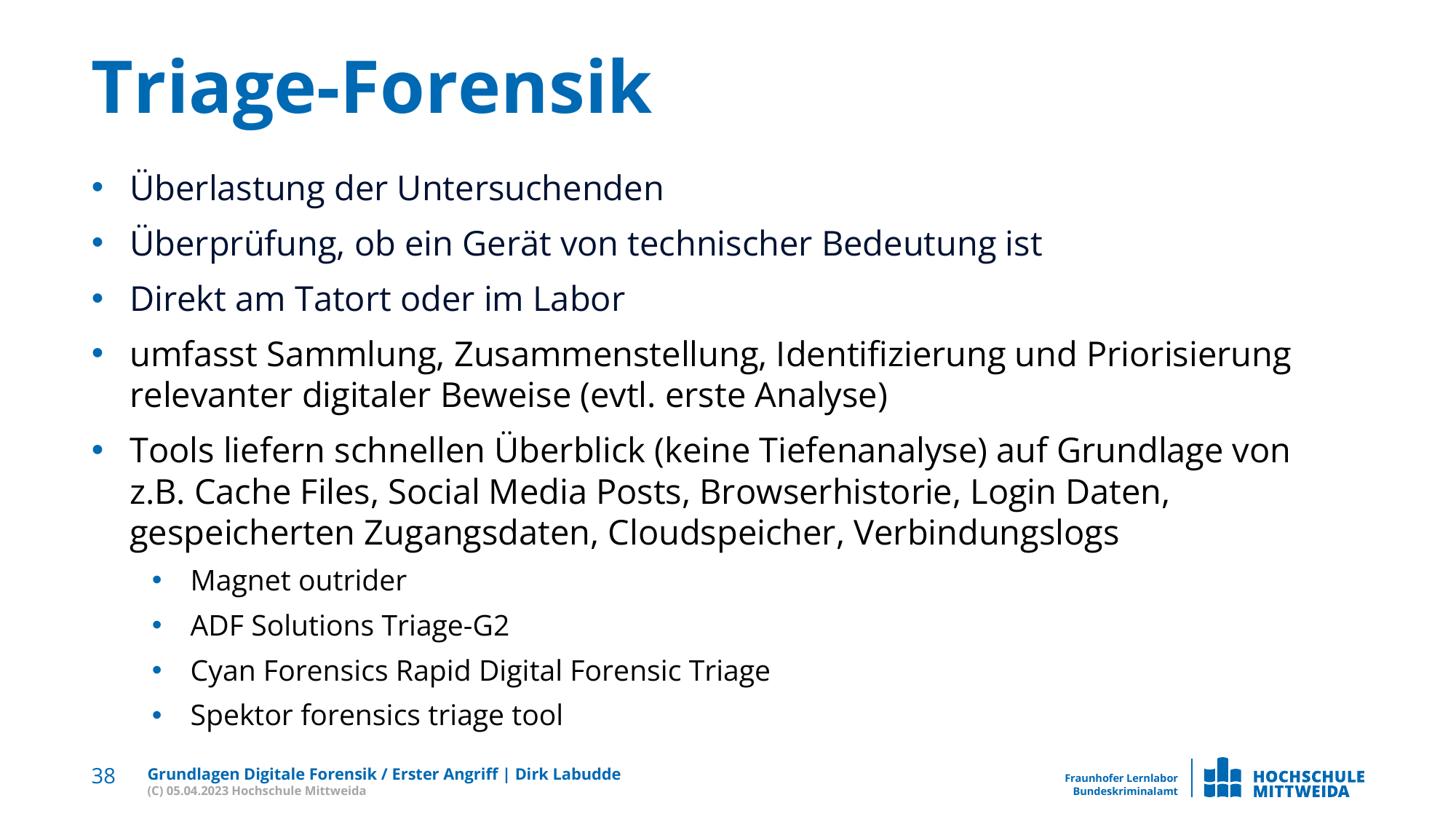

# Triage-Forensik
Überlastung der Untersuchenden
Überprüfung, ob ein Gerät von technischer Bedeutung ist
Direkt am Tatort oder im Labor
umfasst Sammlung, Zusammenstellung, Identifizierung und Priorisierung relevanter digitaler Beweise (evtl. erste Analyse)
Tools liefern schnellen Überblick (keine Tiefenanalyse) auf Grundlage von z.B. Cache Files, Social Media Posts, Browserhistorie, Login Daten, gespeicherten Zugangsdaten, Cloudspeicher, Verbindungslogs
Magnet outrider
ADF Solutions Triage-G2
Cyan Forensics Rapid Digital Forensic Triage
Spektor forensics triage tool